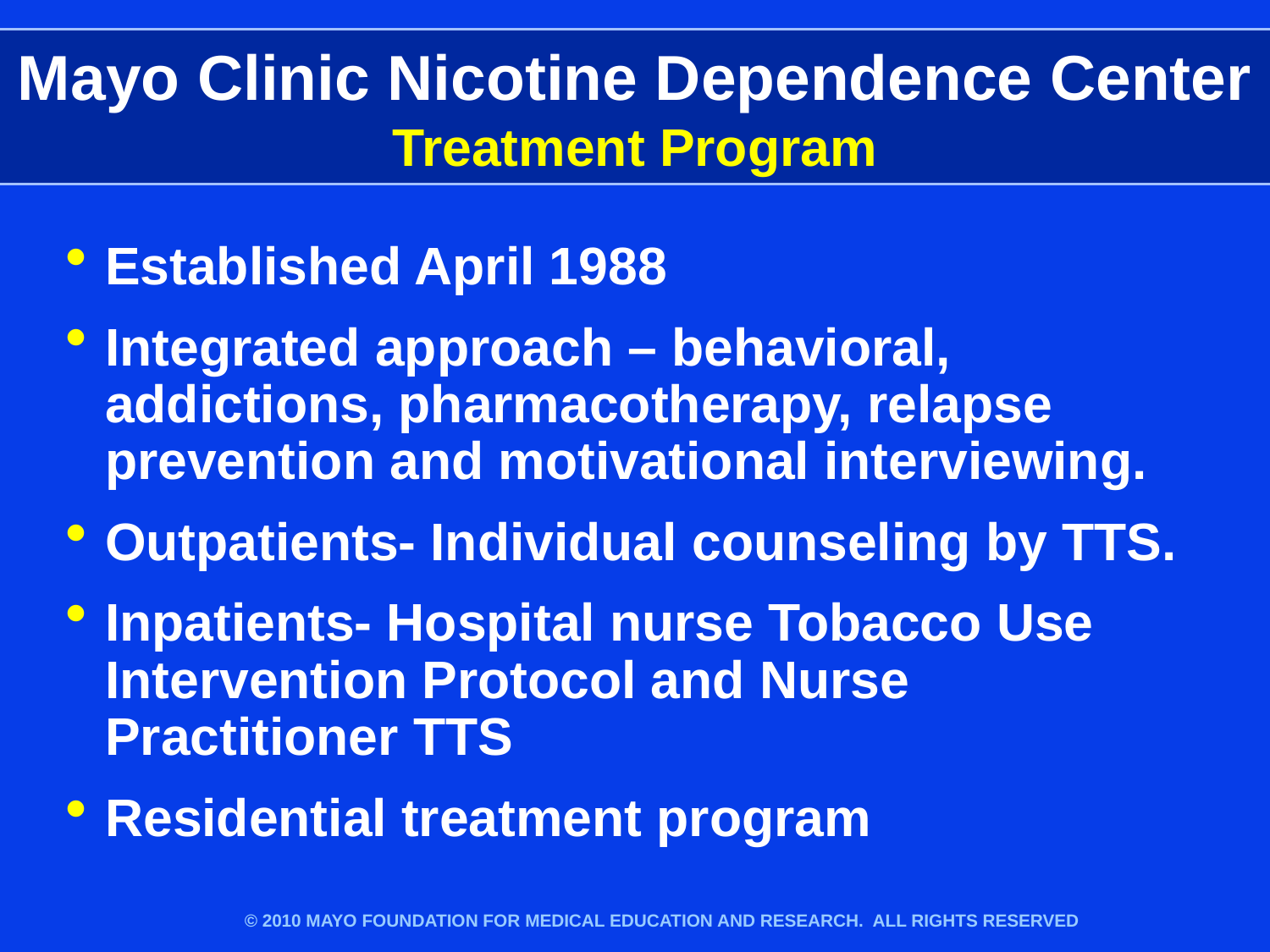

# Mayo Clinic Nicotine Dependence Center Treatment Program
Established April 1988
Integrated approach – behavioral, addictions, pharmacotherapy, relapse prevention and motivational interviewing.
Outpatients- Individual counseling by TTS.
Inpatients- Hospital nurse Tobacco Use Intervention Protocol and Nurse Practitioner TTS
Residential treatment program

© 2010 MAYO FOUNDATION FOR MEDICAL EDUCATION AND RESEARCH.  ALL RIGHTS RESERVED